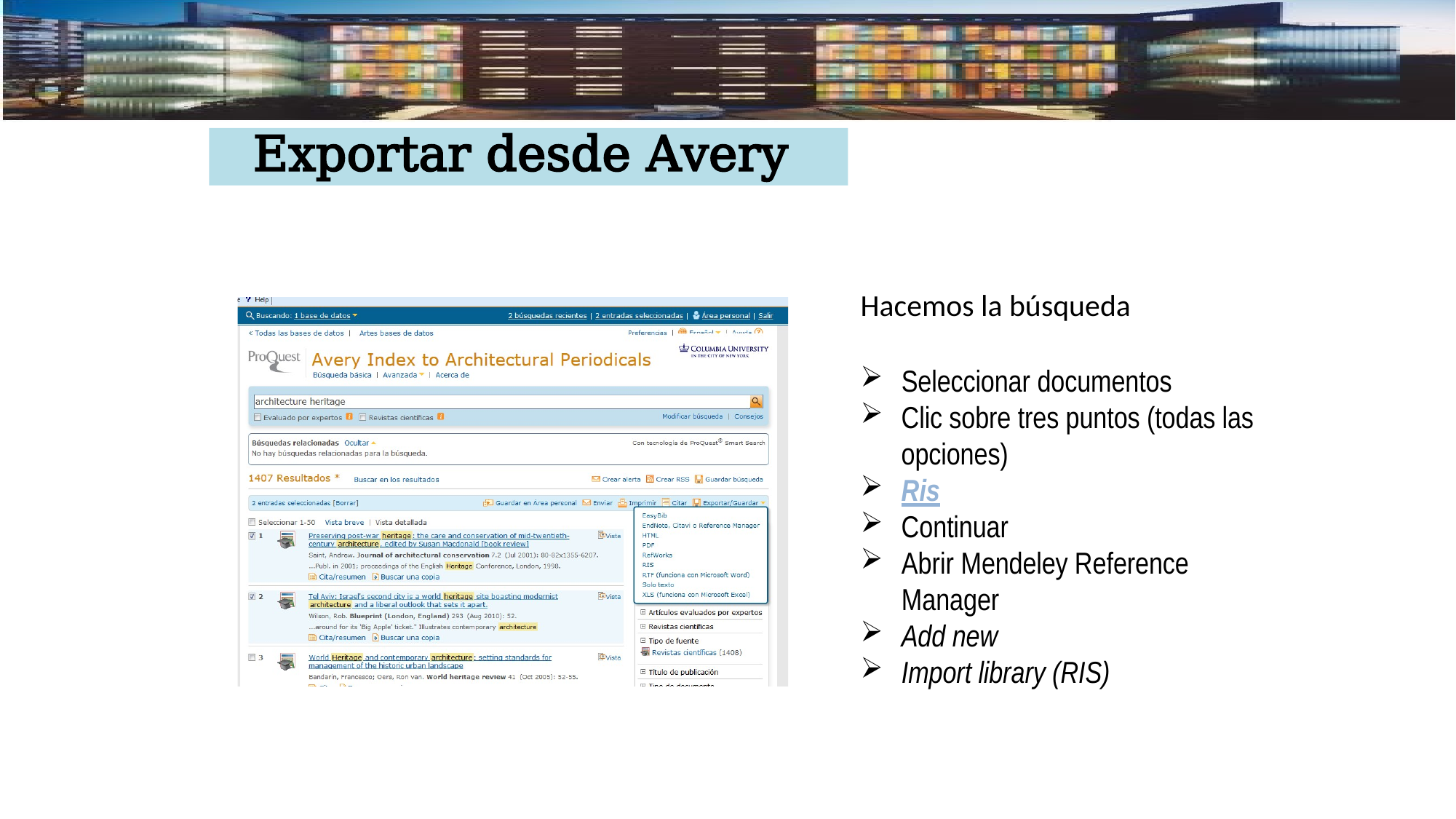

Exportar desde Avery

Hacemos la búsqueda

Seleccionar documentos
Clic sobre tres puntos (todas las opciones)
Ris
Continuar
Abrir Mendeley Reference Manager
Add new
Import library (RIS)